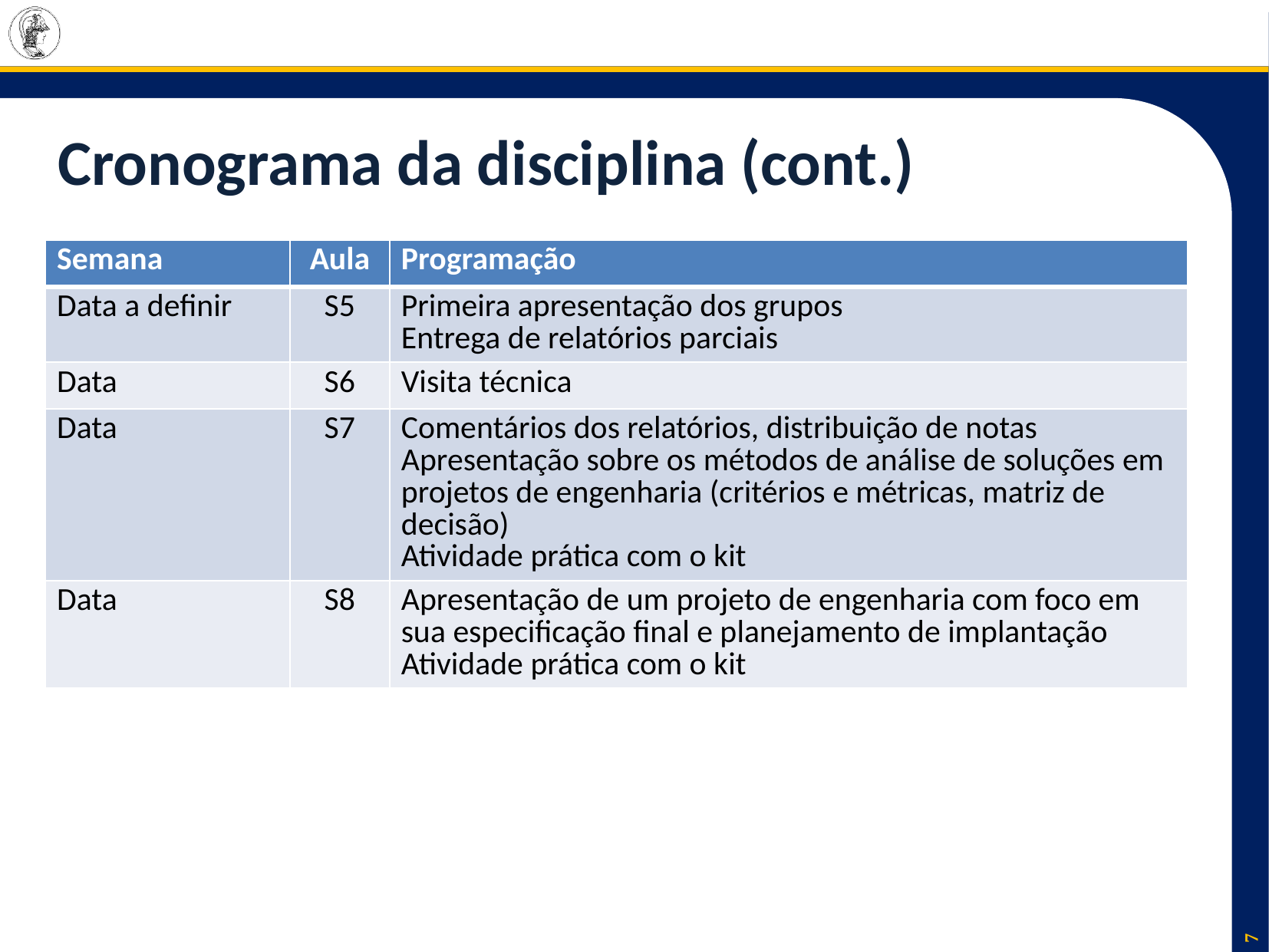

# Cronograma da disciplina (cont.)
| Semana | Aula | Programação |
| --- | --- | --- |
| Data a definir | S5 | Primeira apresentação dos grupos Entrega de relatórios parciais |
| Data | S6 | Visita técnica |
| Data | S7 | Comentários dos relatórios, distribuição de notas Apresentação sobre os métodos de análise de soluções em projetos de engenharia (critérios e métricas, matriz de decisão) Atividade prática com o kit |
| Data | S8 | Apresentação de um projeto de engenharia com foco em sua especificação final e planejamento de implantação Atividade prática com o kit |